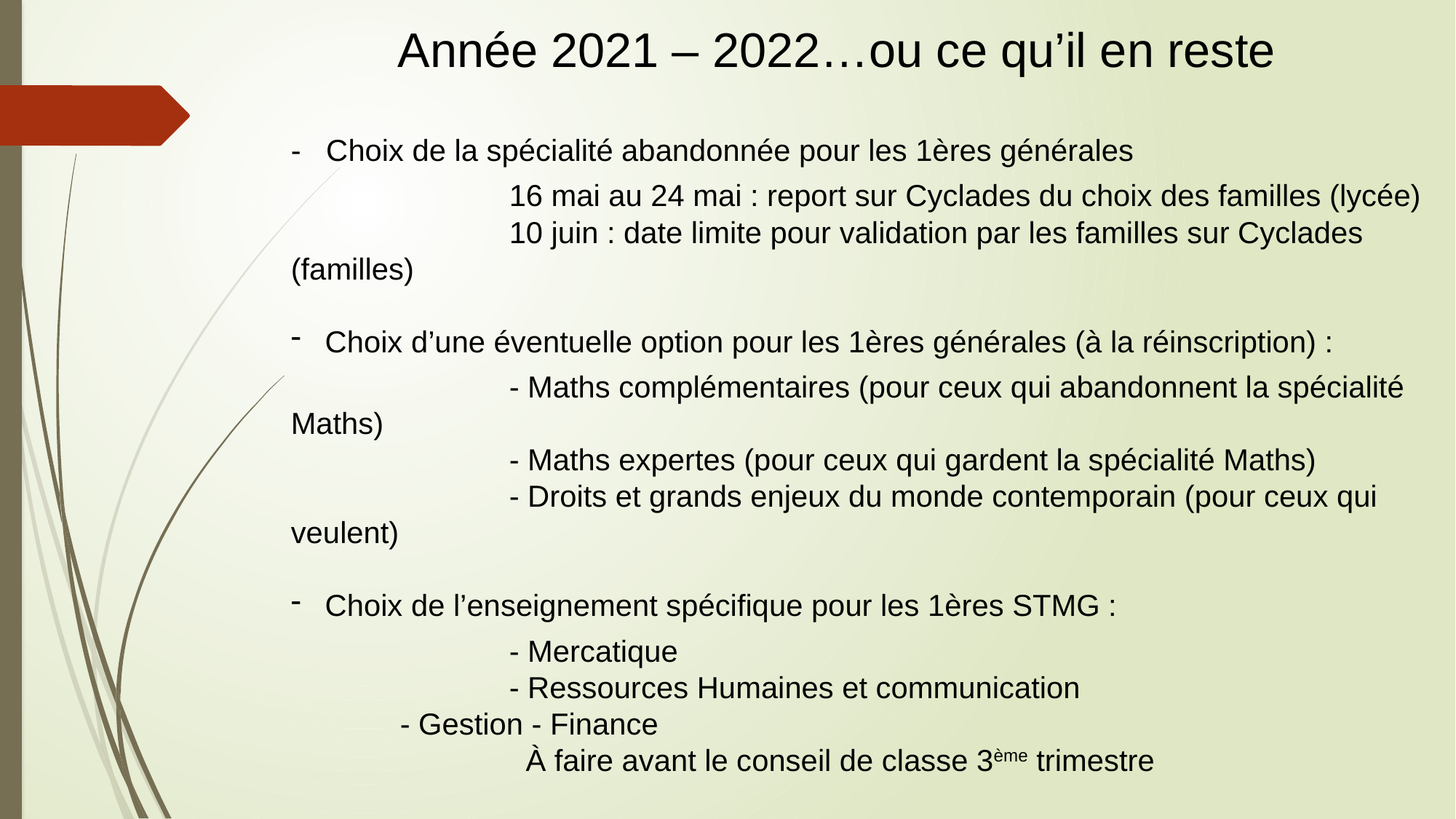

Année 2021 – 2022…ou ce qu’il en reste
-   Choix de la spécialité abandonnée pour les 1ères générales
		16 mai au 24 mai : report sur Cyclades du choix des familles (lycée)
		10 juin : date limite pour validation par les familles sur Cyclades (familles)

Choix d’une éventuelle option pour les 1ères générales (à la réinscription) :
		- Maths complémentaires (pour ceux qui abandonnent la spécialité Maths)
		- Maths expertes (pour ceux qui gardent la spécialité Maths)
		- Droits et grands enjeux du monde contemporain (pour ceux qui veulent)

Choix de l’enseignement spécifique pour les 1ères STMG :
		- Mercatique
		- Ressources Humaines et communication
         	- Gestion - Finance
		  À faire avant le conseil de classe 3ème trimestre